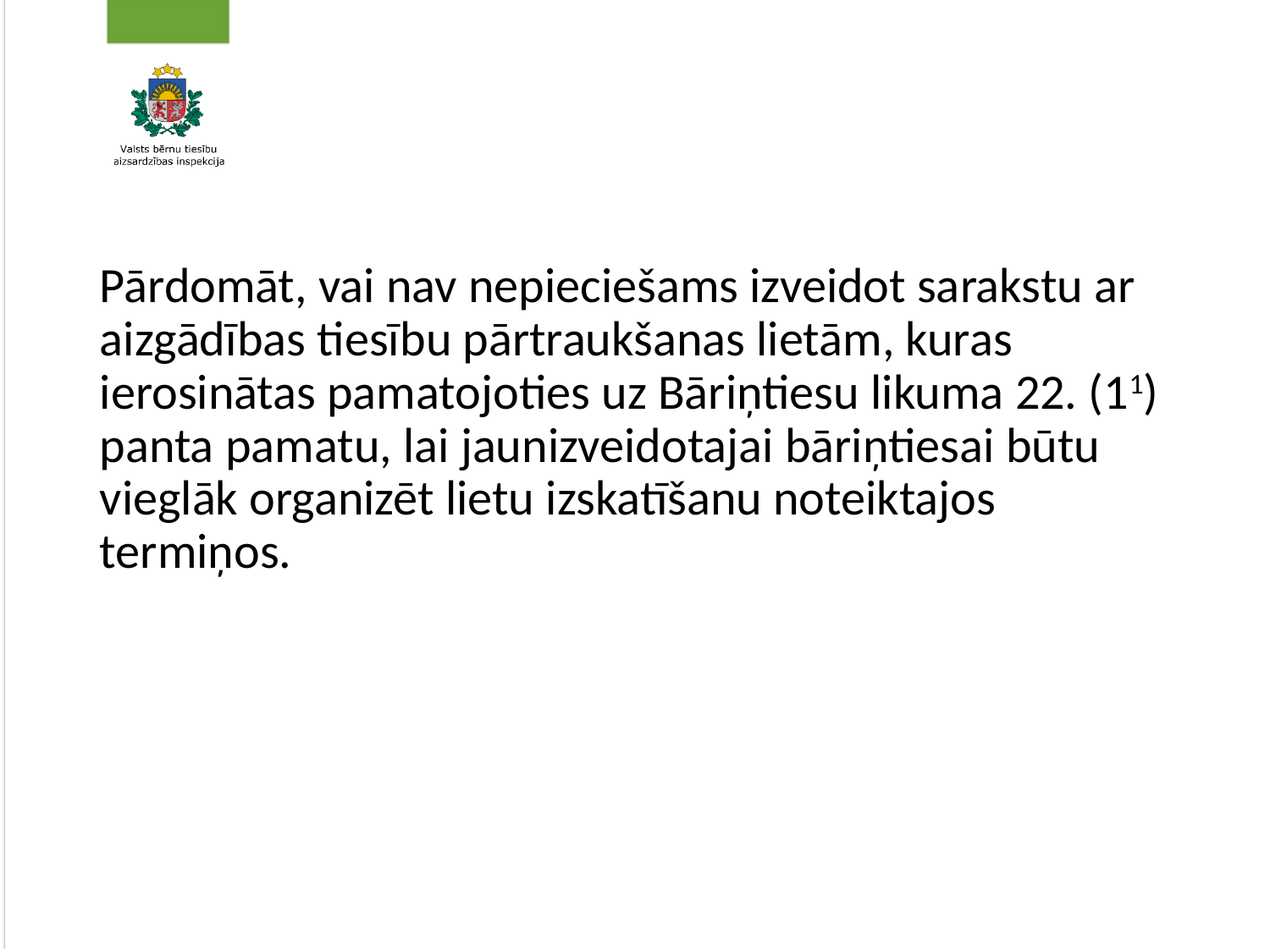

#
Pārdomāt, vai nav nepieciešams izveidot sarakstu ar aizgādības tiesību pārtraukšanas lietām, kuras ierosinātas pamatojoties uz Bāriņtiesu likuma 22. (11) panta pamatu, lai jaunizveidotajai bāriņtiesai būtu vieglāk organizēt lietu izskatīšanu noteiktajos termiņos.